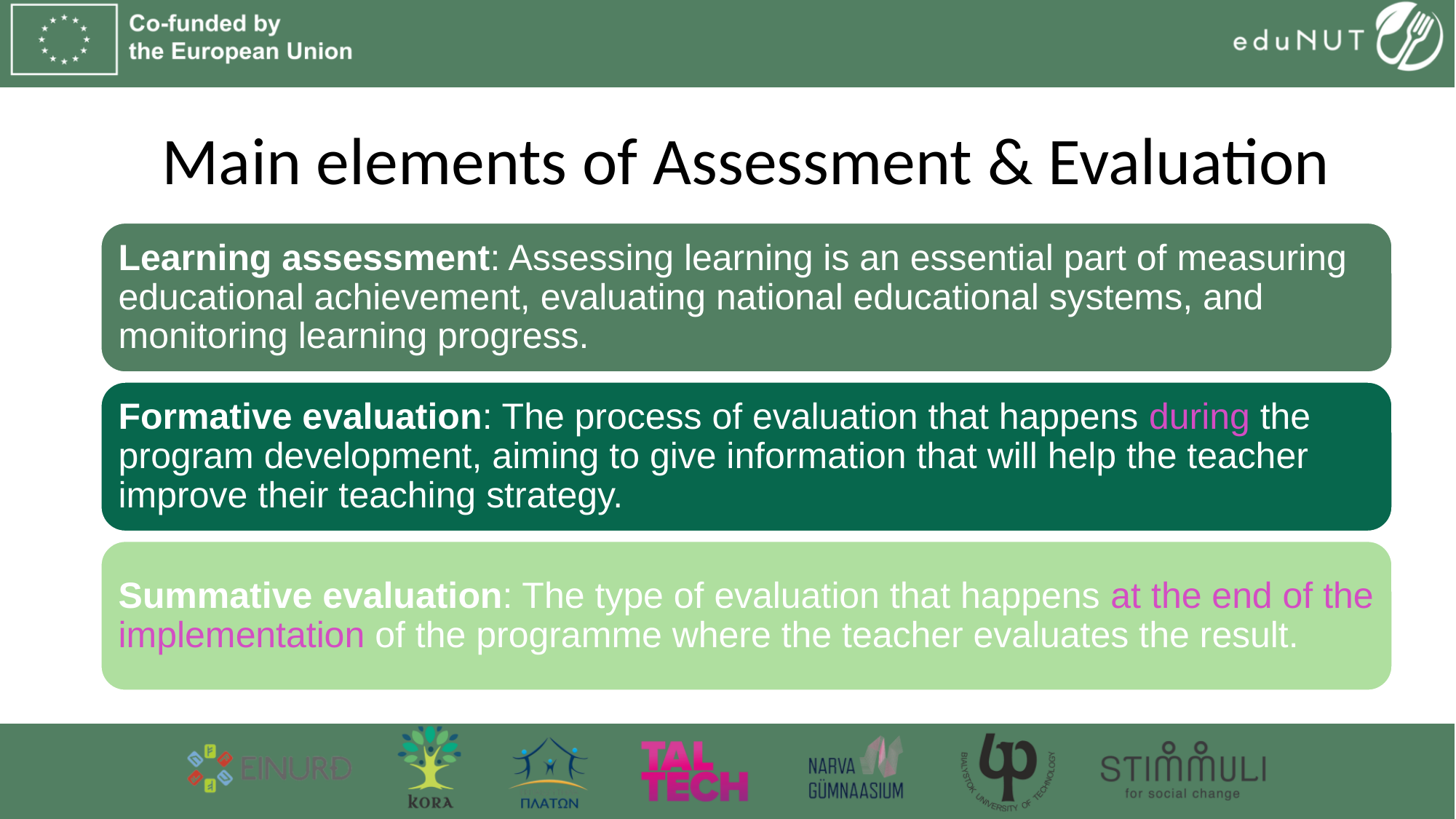

# Main elements of Assessment & Evaluation

Learning assessment: Assessing learning is an essential part of measuring educational achievement, evaluating national educational systems, and monitoring learning progress.

Formative evaluation: The process of evaluation that happens during the program development, aiming to give information that will help the teacher improve their teaching strategy.

Summative evaluation: The type of evaluation that happens at the end of the implementation of the programme where the teacher evaluates the result.